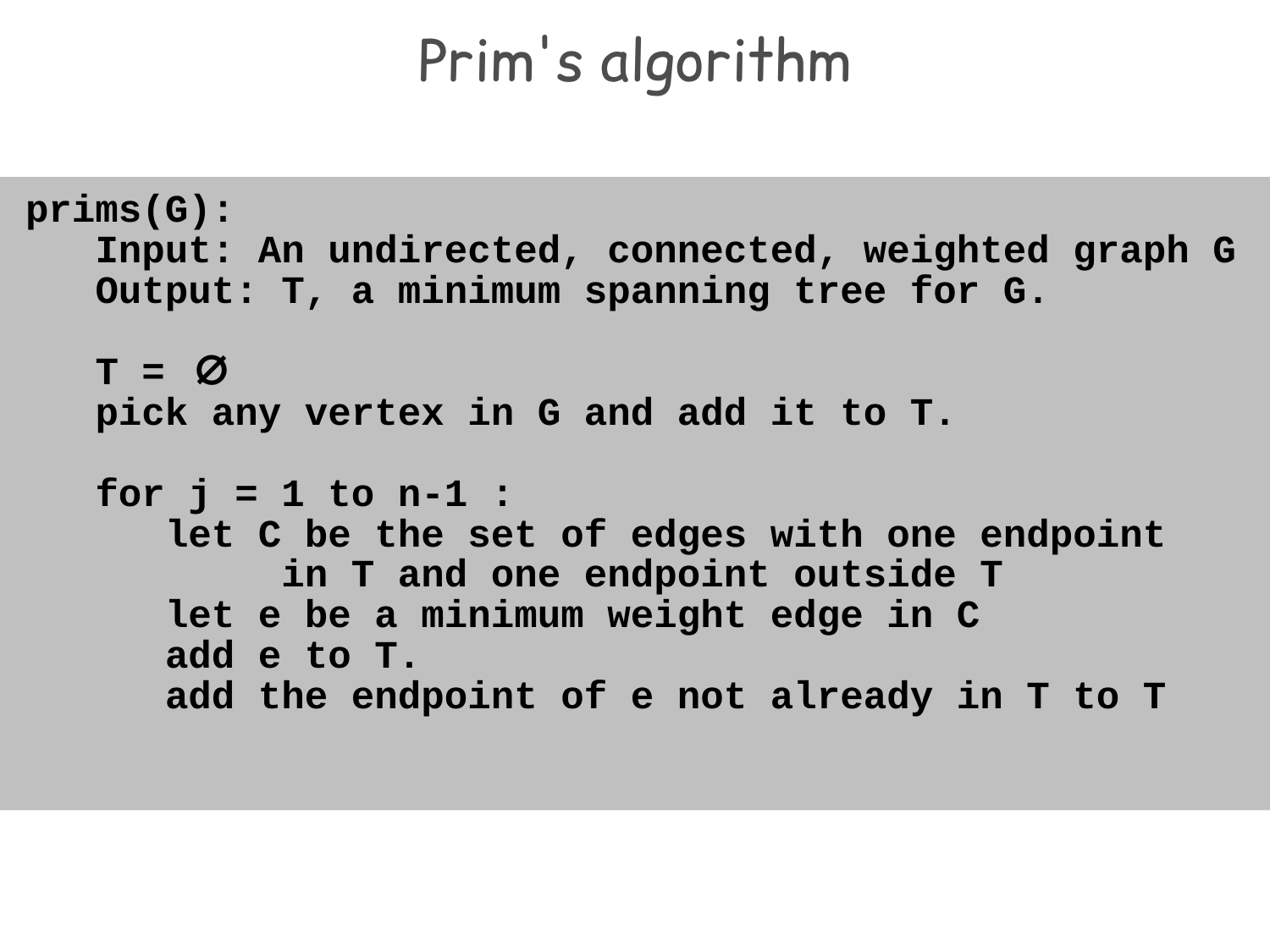

# Prim's algorithm
prims(G):
   Input: An undirected, connected, weighted graph G
   Output: T, a minimum spanning tree for G.

   T = ∅
   pick any vertex in G and add it to T.

   for j = 1 to n-1 :
      let C be the set of edges with one endpoint
           in T and one endpoint outside T
      let e be a minimum weight edge in C
      add e to T.
      add the endpoint of e not already in T to T